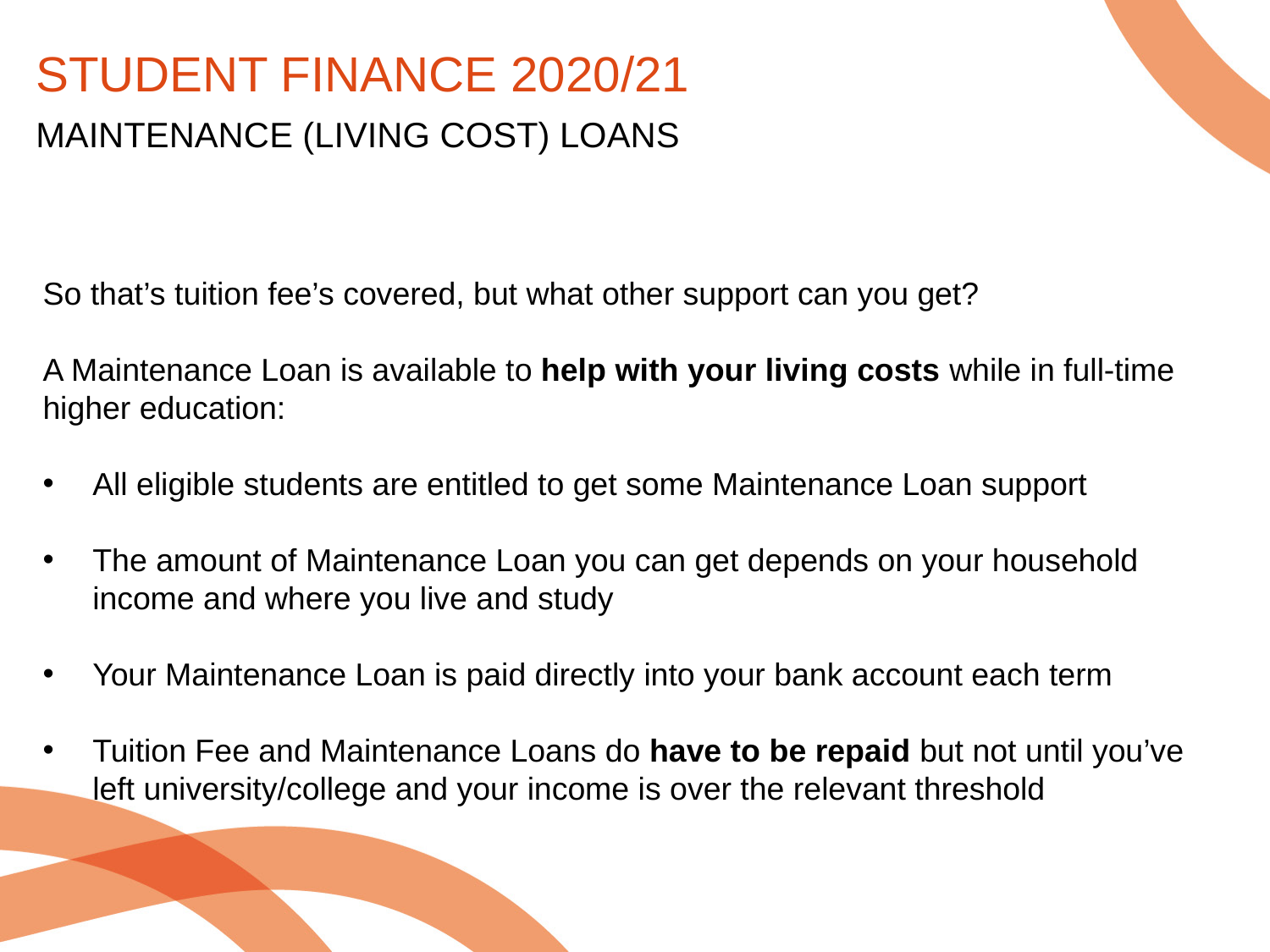

STUDENT FINANCE 2020/21
MAINTENANCE (LIVING COST) LOANS
So that’s tuition fee’s covered, but what other support can you get?

A Maintenance Loan is available to help with your living costs while in full-time
higher education:

All eligible students are entitled to get some Maintenance Loan support

The amount of Maintenance Loan you can get depends on your household
	income and where you live and study

Your Maintenance Loan is paid directly into your bank account each term

Tuition Fee and Maintenance Loans do have to be repaid but not until you’ve
	left university/college and your income is over the relevant threshold